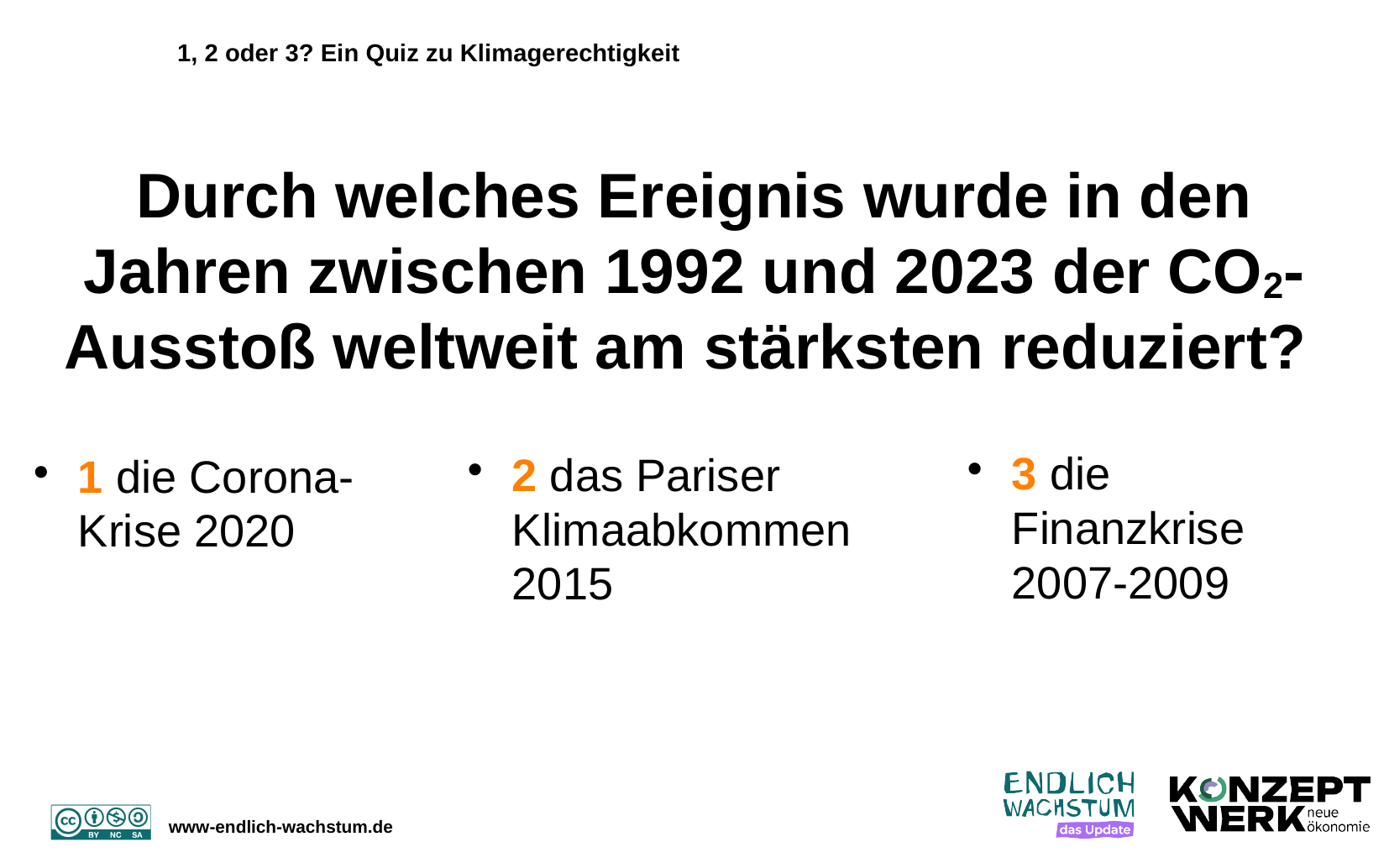

18
1, 2 oder 3? Ein Quiz zu Klimagerechtigkeit
# Durch welches Ereignis wurde in den Jahren zwischen 1992 und 2023 der CO2-Ausstoß weltweit am stärksten reduziert?
3 die Finanzkrise 2007-2009
2 das Pariser Klimaabkommen 2015
1 die Corona-Krise 2020